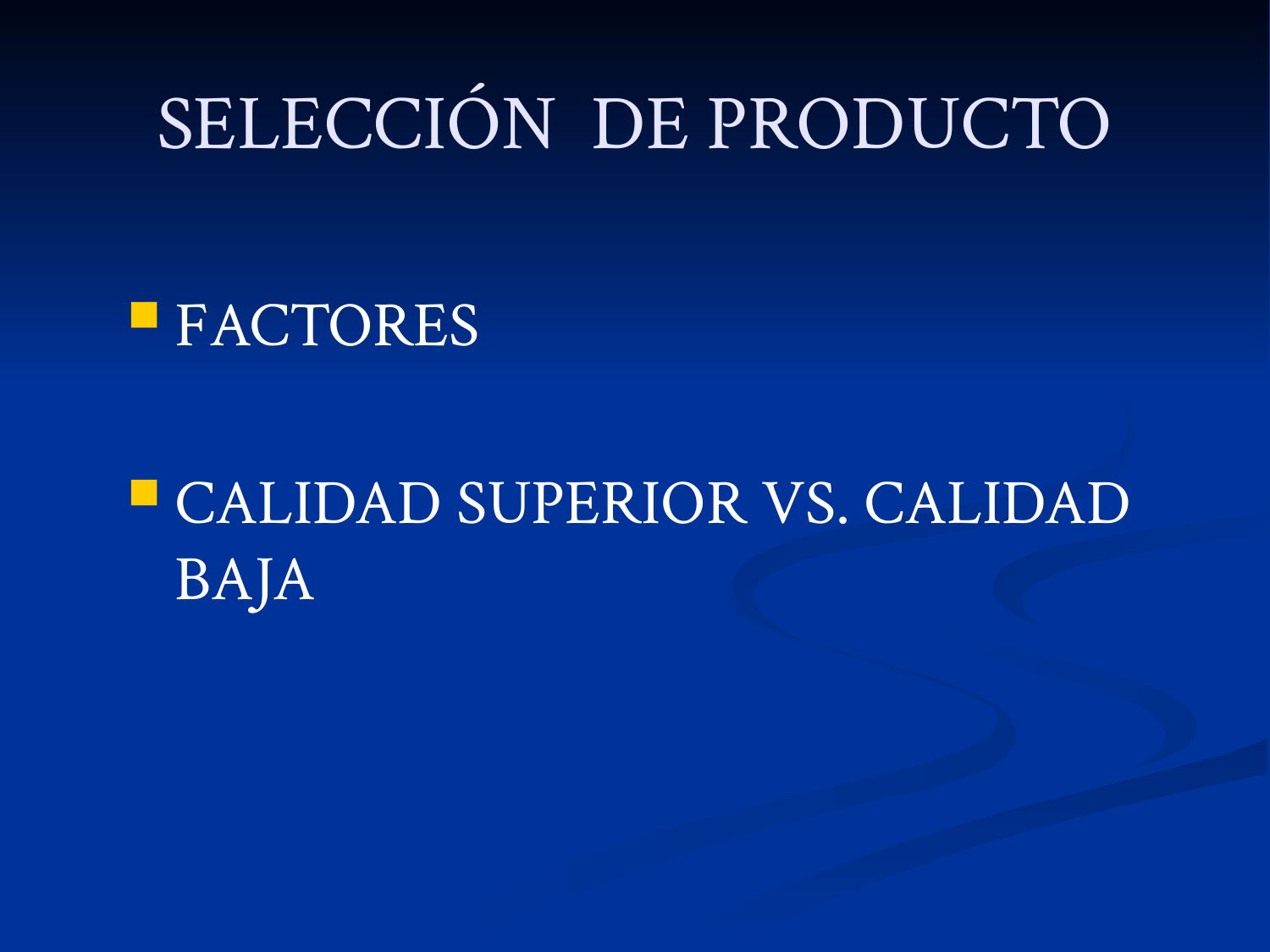

# SELECCIÓN  DE PRODUCTO
FACTORES

CALIDAD SUPERIOR VS. CALIDAD BAJA